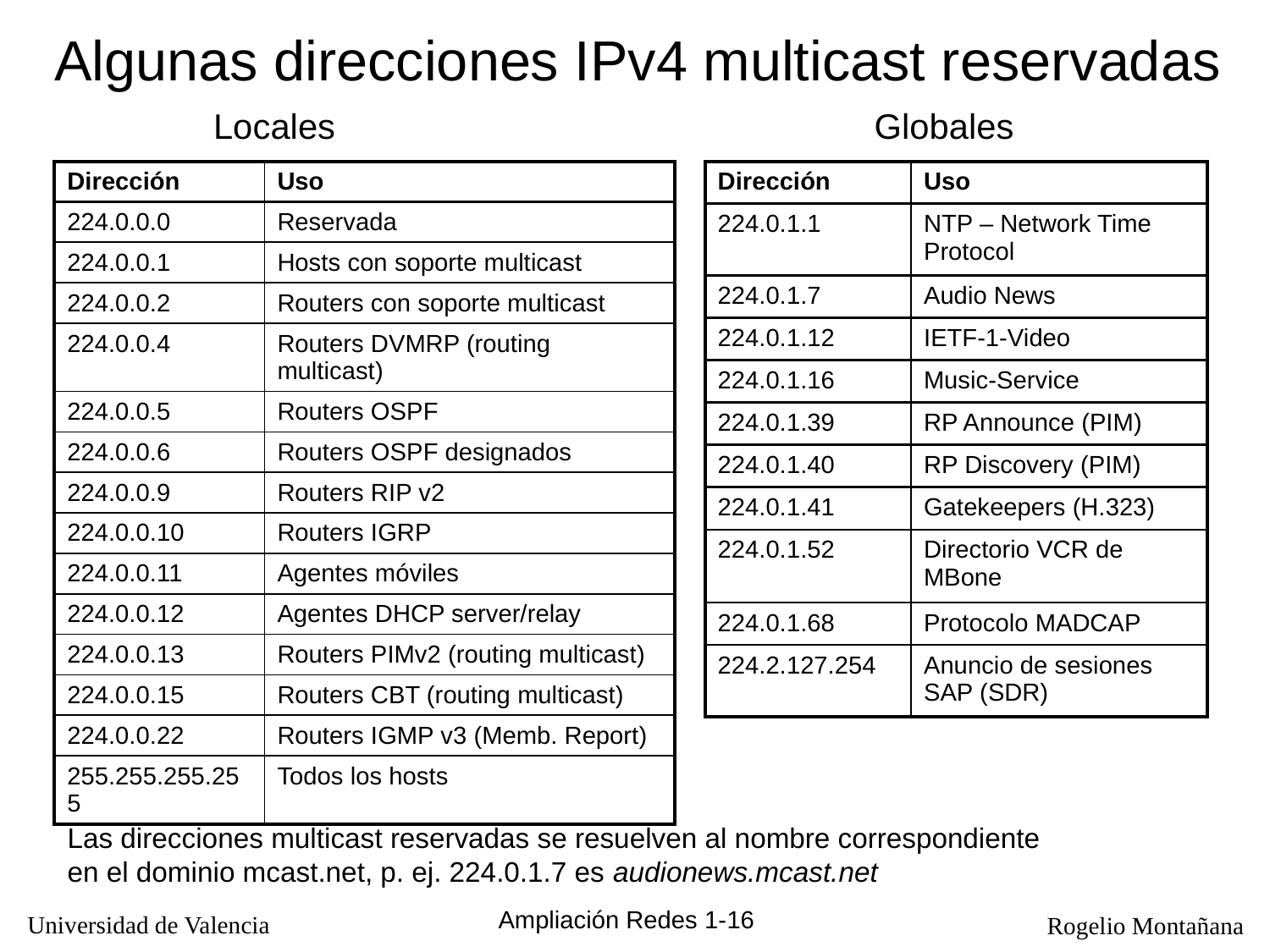

# Algunas direcciones IPv4 multicast reservadas
Locales
Globales
| Dirección | Uso |
| --- | --- |
| 224.0.0.0 | Reservada |
| 224.0.0.1 | Hosts con soporte multicast |
| 224.0.0.2 | Routers con soporte multicast |
| 224.0.0.4 | Routers DVMRP (routing multicast) |
| 224.0.0.5 | Routers OSPF |
| 224.0.0.6 | Routers OSPF designados |
| 224.0.0.9 | Routers RIP v2 |
| 224.0.0.10 | Routers IGRP |
| 224.0.0.11 | Agentes móviles |
| 224.0.0.12 | Agentes DHCP server/relay |
| 224.0.0.13 | Routers PIMv2 (routing multicast) |
| 224.0.0.15 | Routers CBT (routing multicast) |
| 224.0.0.22 | Routers IGMP v3 (Memb. Report) |
| 255.255.255.255 | Todos los hosts |
| Dirección | Uso |
| --- | --- |
| 224.0.1.1 | NTP – Network Time Protocol |
| 224.0.1.7 | Audio News |
| 224.0.1.12 | IETF-1-Video |
| 224.0.1.16 | Music-Service |
| 224.0.1.39 | RP Announce (PIM) |
| 224.0.1.40 | RP Discovery (PIM) |
| 224.0.1.41 | Gatekeepers (H.323) |
| 224.0.1.52 | Directorio VCR de MBone |
| 224.0.1.68 | Protocolo MADCAP |
| 224.2.127.254 | Anuncio de sesiones SAP (SDR) |
Las direcciones multicast reservadas se resuelven al nombre correspondiente en el dominio mcast.net, p. ej. 224.0.1.7 es audionews.mcast.net
Ampliación Redes 1-16